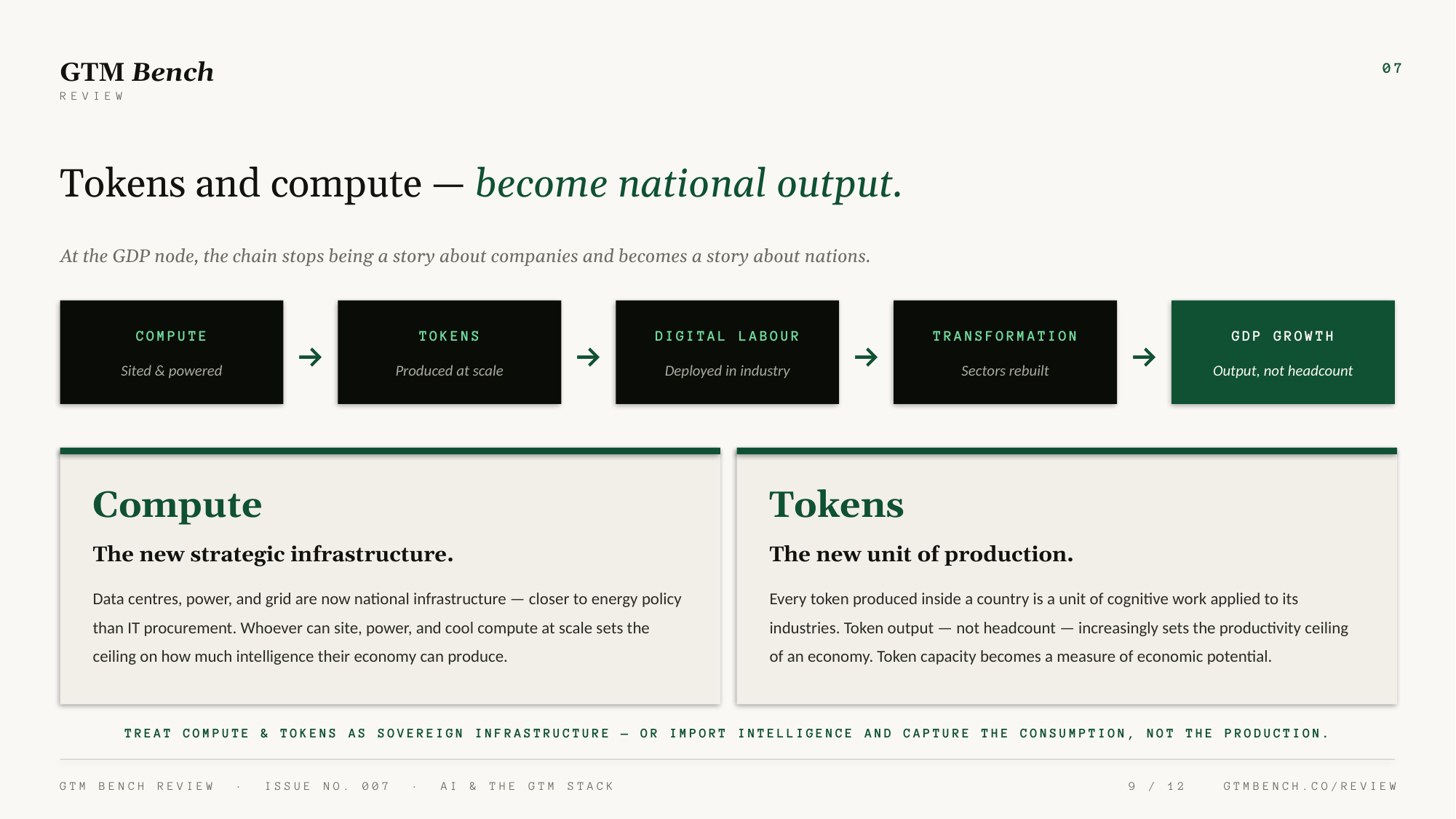

GTM Bench
07
REVIEW
Tokens and compute — become national output.
At the GDP node, the chain stops being a story about companies and becomes a story about nations.

COMPUTE
TOKENS
DIGITAL LABOUR
TRANSFORMATION
GDP GROWTH
→
→
→
→
Sited & powered
Produced at scale
Deployed in industry
Sectors rebuilt
Output, not headcount

Compute
Tokens
The new strategic infrastructure.
The new unit of production.
Data centres, power, and grid are now national infrastructure — closer to energy policy than IT procurement. Whoever can site, power, and cool compute at scale sets the ceiling on how much intelligence their economy can produce.
Every token produced inside a country is a unit of cognitive work applied to its industries. Token output — not headcount — increasingly sets the productivity ceiling of an economy. Token capacity becomes a measure of economic potential.
TREAT COMPUTE & TOKENS AS SOVEREIGN INFRASTRUCTURE — OR IMPORT INTELLIGENCE AND CAPTURE THE CONSUMPTION, NOT THE PRODUCTION.

GTM BENCH REVIEW  ·  ISSUE NO. 007  ·  AI & THE GTM STACK
9 / 12
GTMBENCH.CO/REVIEW